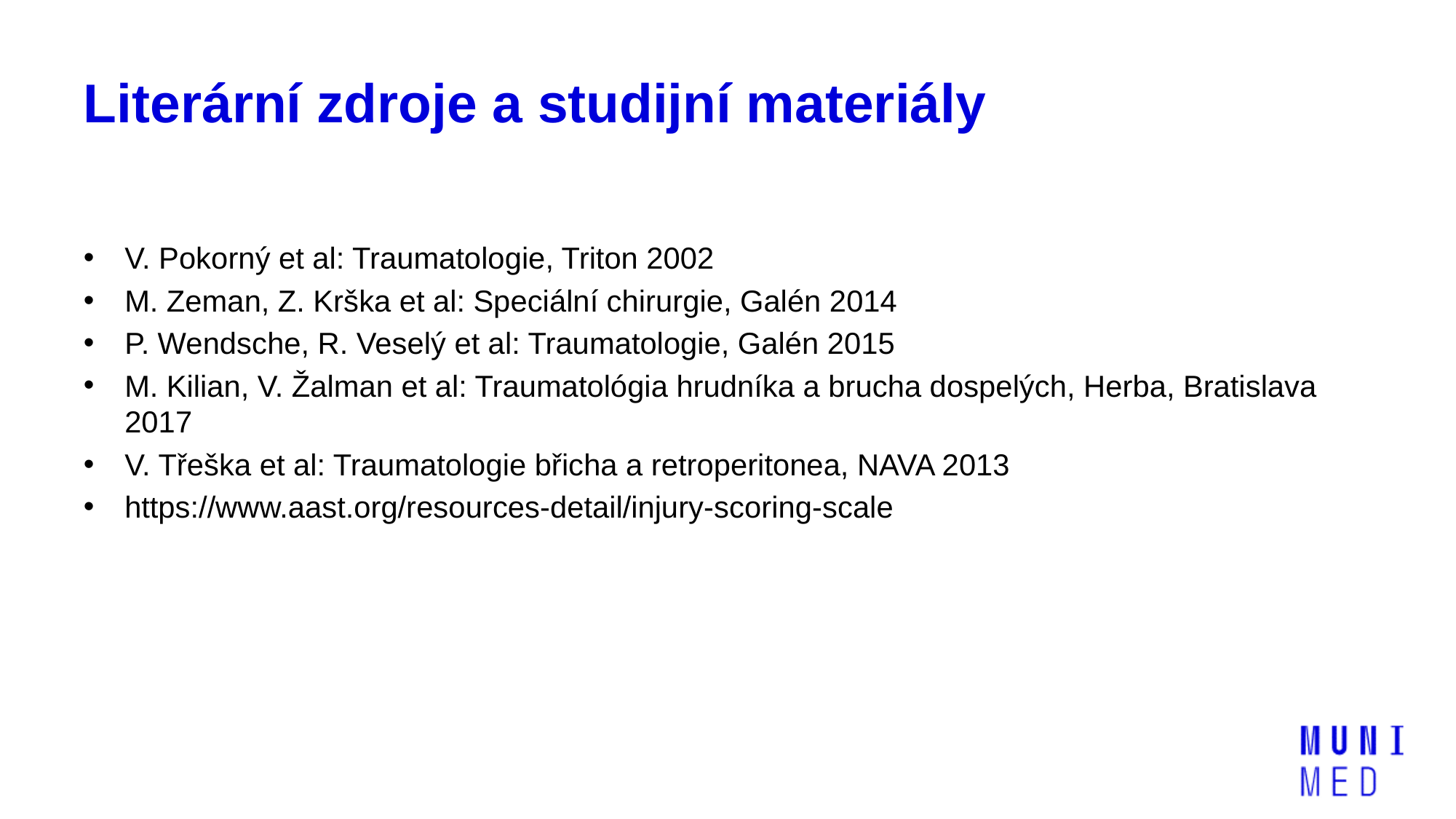

# Literární zdroje a studijní materiály

V. Pokorný et al: Traumatologie, Triton 2002
M. Zeman, Z. Krška et al: Speciální chirurgie, Galén 2014
P. Wendsche, R. Veselý et al: Traumatologie, Galén 2015
M. Kilian, V. Žalman et al: Traumatológia hrudníka a brucha dospelých, Herba, Bratislava 2017
V. Třeška et al: Traumatologie břicha a retroperitonea, NAVA 2013
https://www.aast.org/resources-detail/injury-scoring-scale